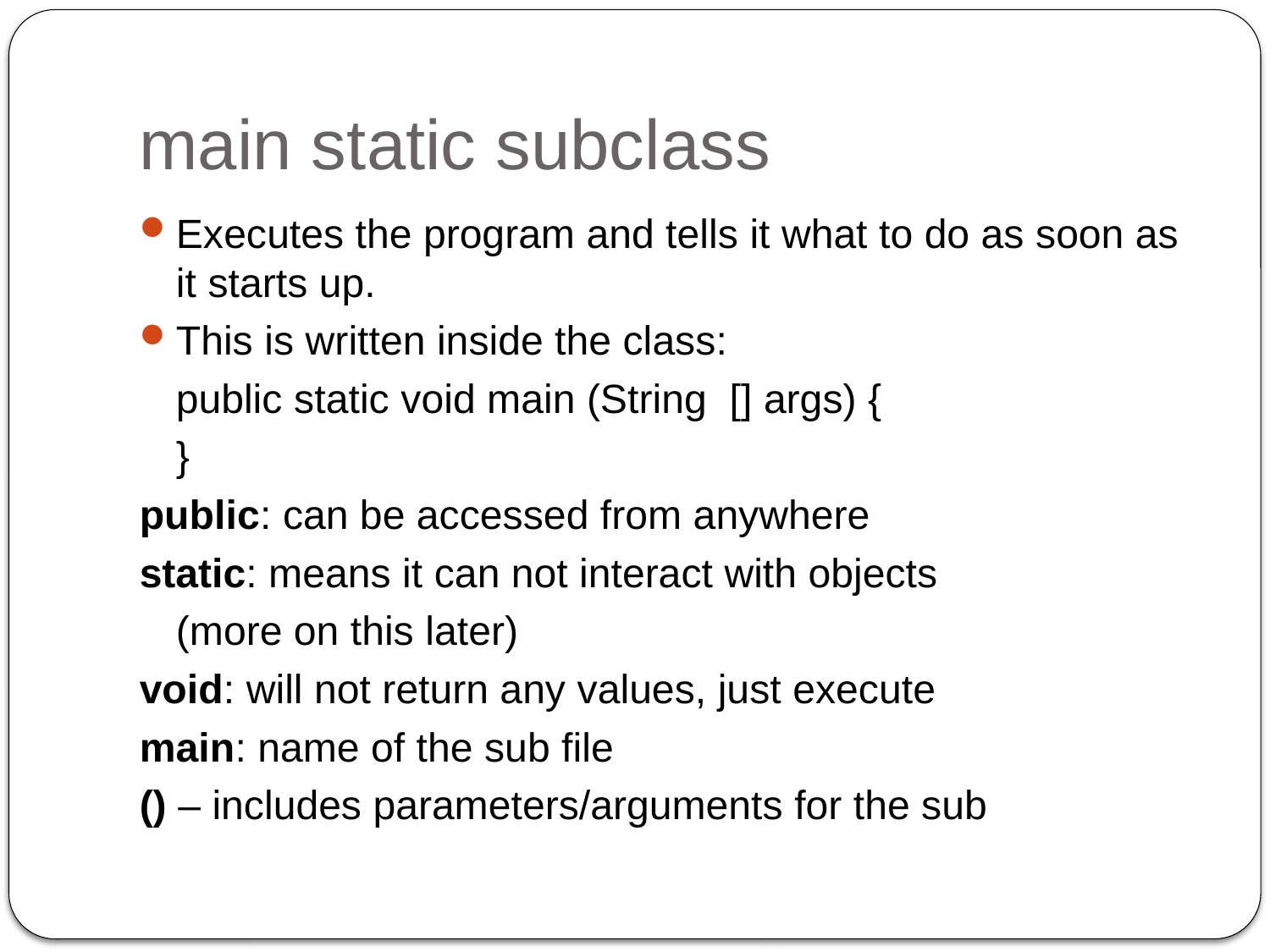

# main static subclass
Executes the program and tells it what to do as soon as it starts up.
This is written inside the class:
 		public static void main (String  [] args) {
		}
public: can be accessed from anywhere
static: means it can not interact with objects
		(more on this later)
void: will not return any values, just execute
main: name of the sub file
() – includes parameters/arguments for the sub